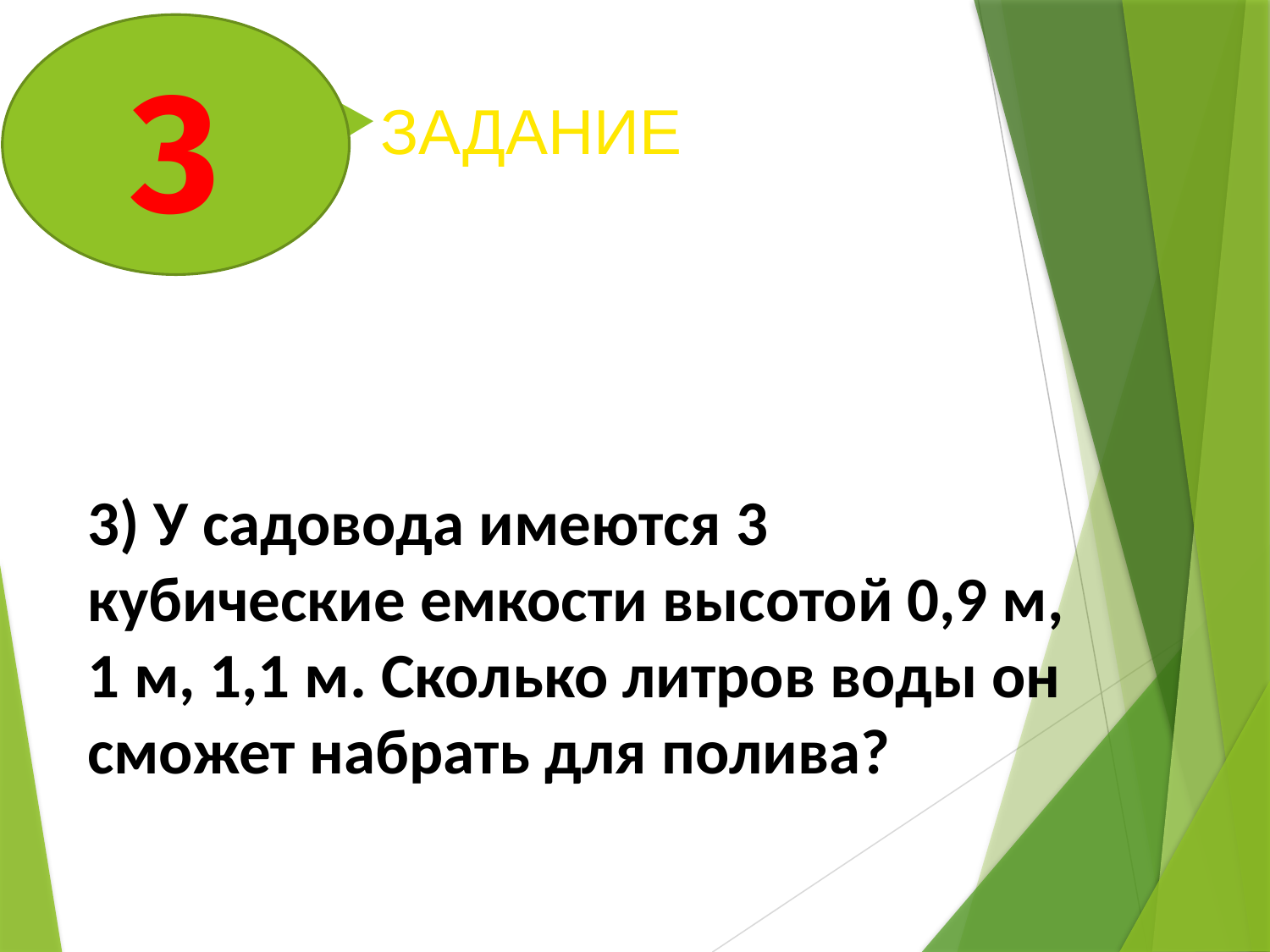

3
ЗАДАНИЕ
3) У садовода имеются 3 кубические емкости высотой 0,9 м, 1 м, 1,1 м. Сколько литров воды он сможет набрать для полива?